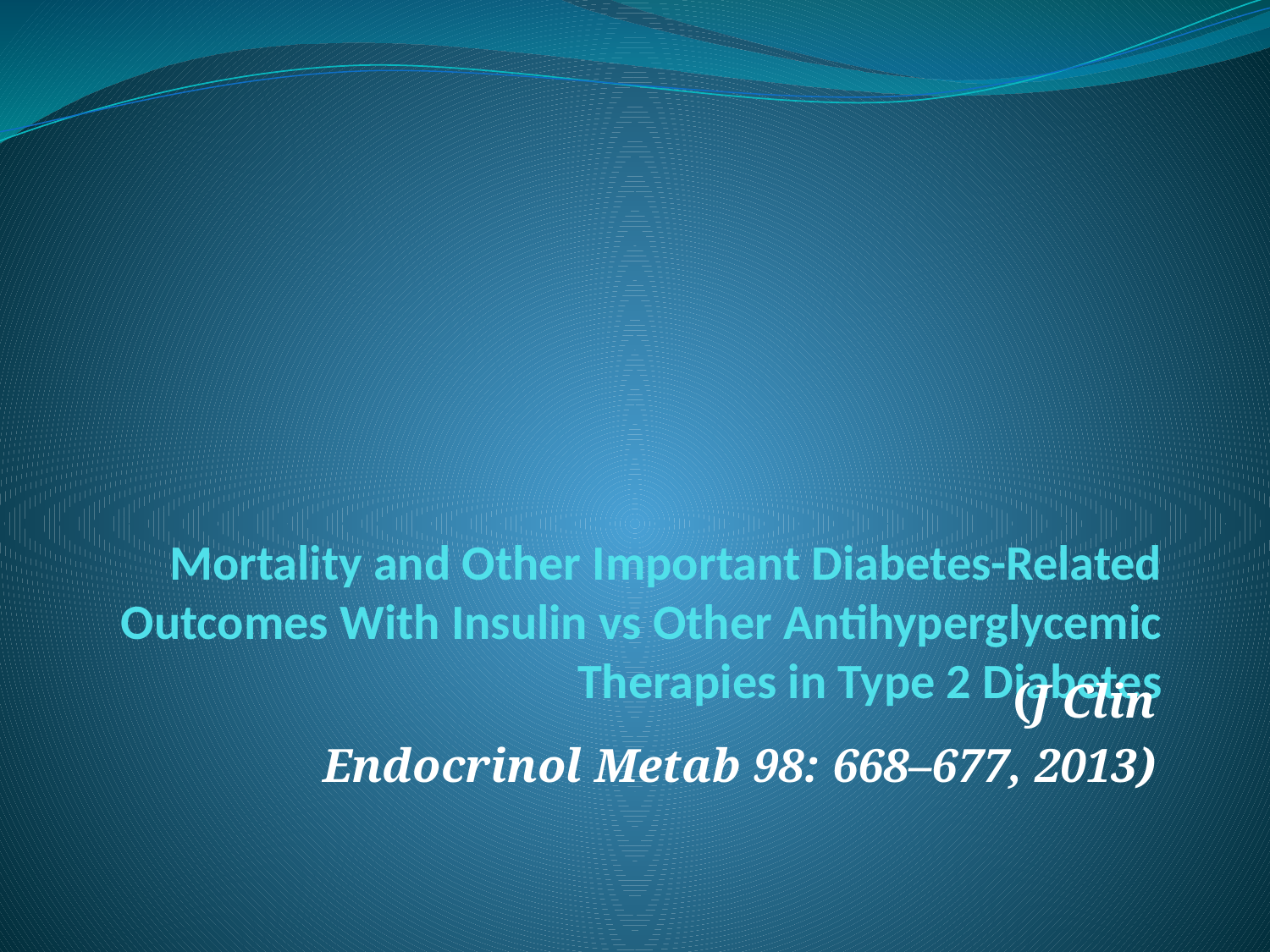

# Mortality and Other Important Diabetes-Related Outcomes With Insulin vs Other Antihyperglycemic Therapies in Type 2 Diabetes
(J Clin
Endocrinol Metab 98: 668–677, 2013)